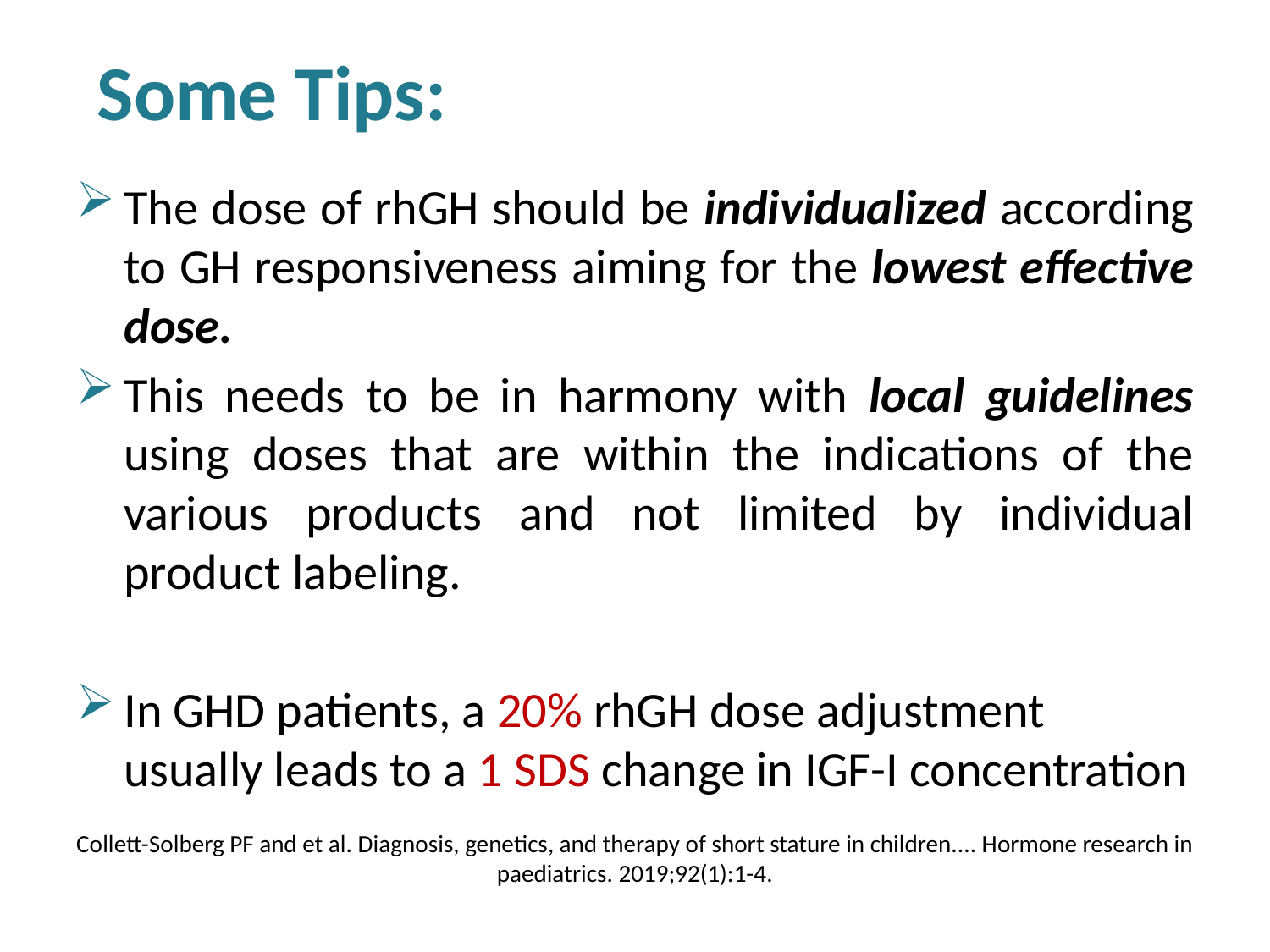

Some Tips:
The dose of rhGH should be individualized according to GH responsiveness aiming for the lowest effective dose.
This needs to be in harmony with local guidelines using doses that are within the indications of the various products and not limited by individual product labeling.

In GHD patients, a 20% rhGH dose adjustment usually leads to a 1 SDS change in IGF-I concentration

# Collett-Solberg PF and et al. Diagnosis, genetics, and therapy of short stature in children.... Hormone research in paediatrics. 2019;92(1):1-4.